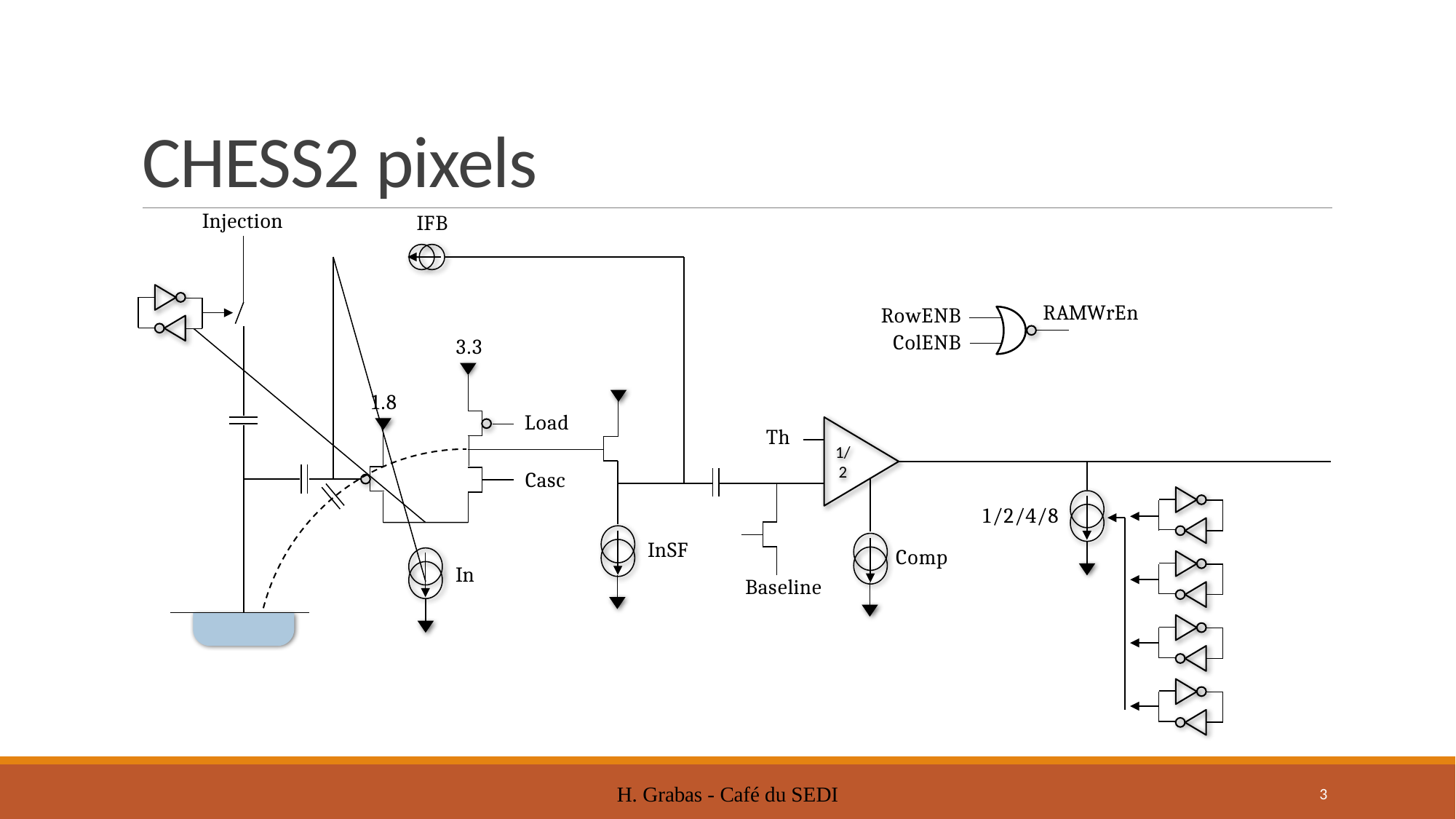

# CHESS2 pixels
Injection
IFB

RAMWrEn
RowENB

ColENB

3.3

1.8

Load

Th

1/2

Casc

1/2/4/8

InSF

Comp

In

Baseline

H. Grabas - Café du SEDI
3